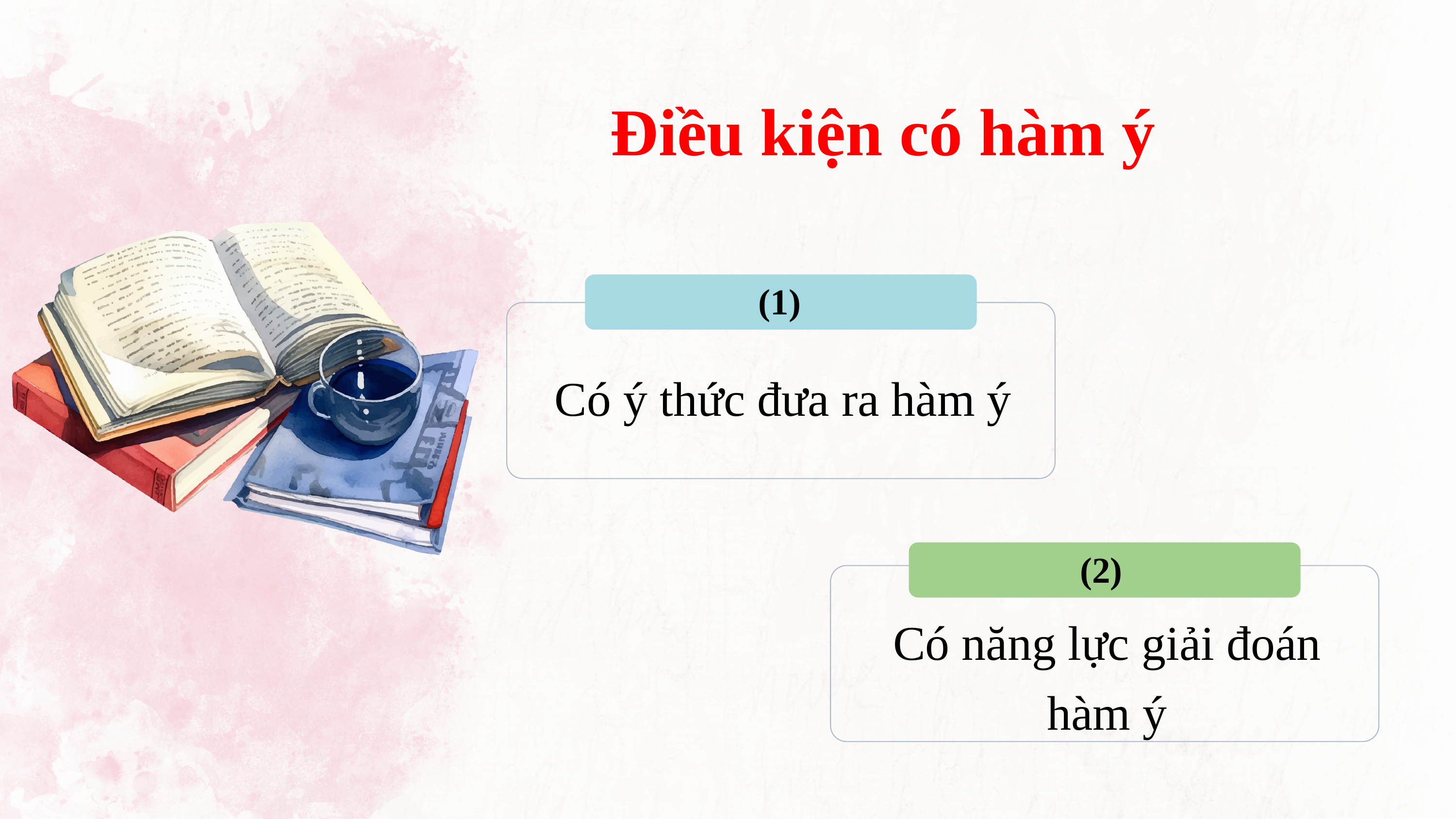

Điều kiện có hàm ý

(1)

Có ý thức đưa ra hàm ý

(2)

Có năng lực giải đoán hàm ý